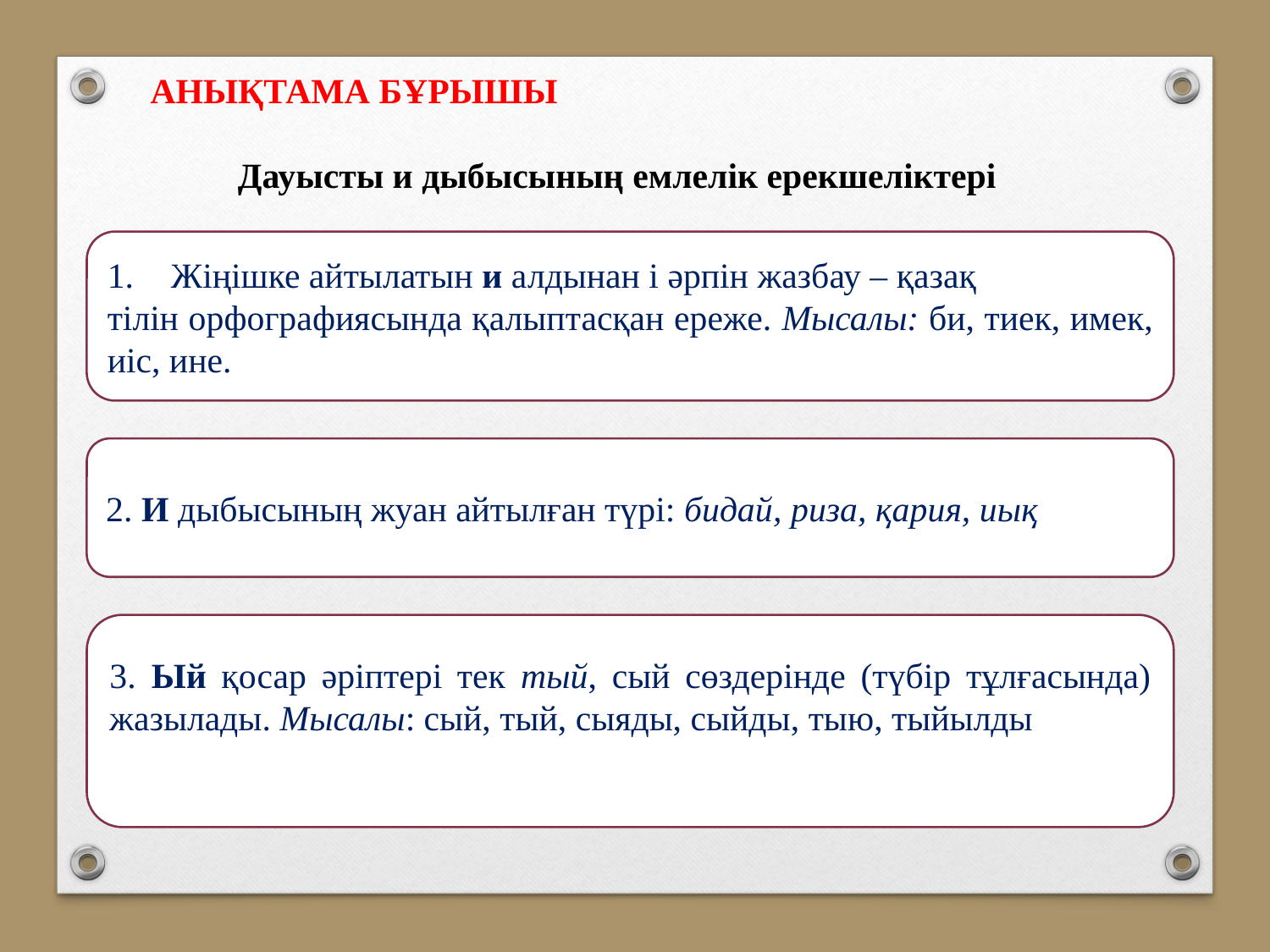

АНЫҚТАМА БҰРЫШЫ
Дауысты и дыбысының емлелік ерекшеліктері
Жіңішке айтылатын и алдынан і әрпін жазбау – қазақ
тілін орфографиясында қалыптасқан ереже. Мысалы: би, тиек, имек, иіс, ине.
2. И дыбысының жуан айтылған түрі: бидай, риза, қария, иық
3. Ый қосар әріптері тек тый, сый сөздерінде (түбір тұлғасында) жазылады. Мысалы: сый, тый, сыяды, сыйды, тыю, тыйылды